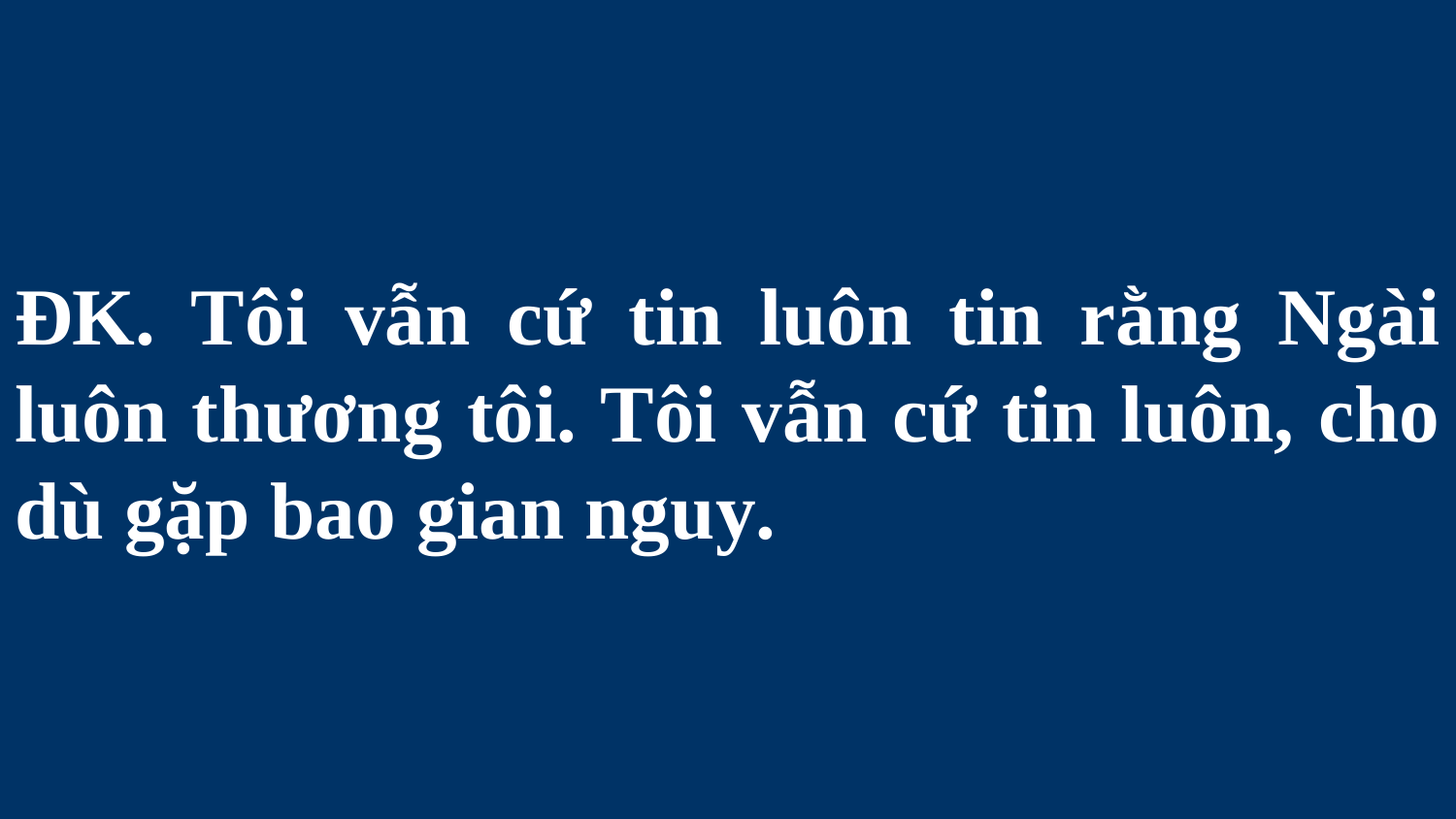

# ĐK. Tôi vẫn cứ tin luôn tin rằng Ngài luôn thương tôi. Tôi vẫn cứ tin luôn, cho dù gặp bao gian nguy.